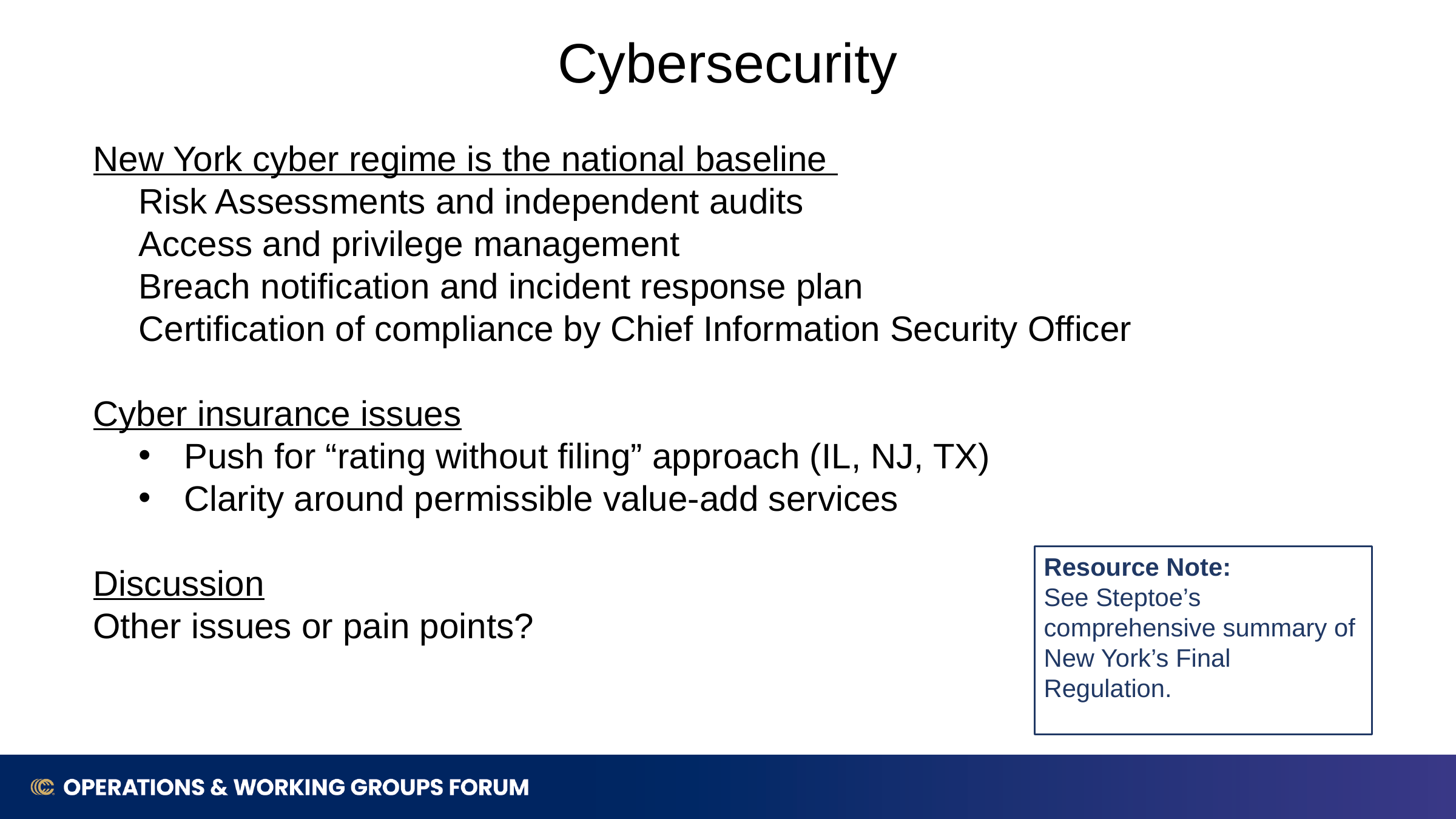

Cybersecurity
New York cyber regime is the national baseline
Risk Assessments and independent audits
Access and privilege management
Breach notification and incident response plan
Certification of compliance by Chief Information Security Officer

Cyber insurance issues
Push for “rating without filing” approach (IL, NJ, TX)
Clarity around permissible value-add services

Discussion
Other issues or pain points?
Resource Note:
See Steptoe’s comprehensive summary of New York’s Final Regulation.